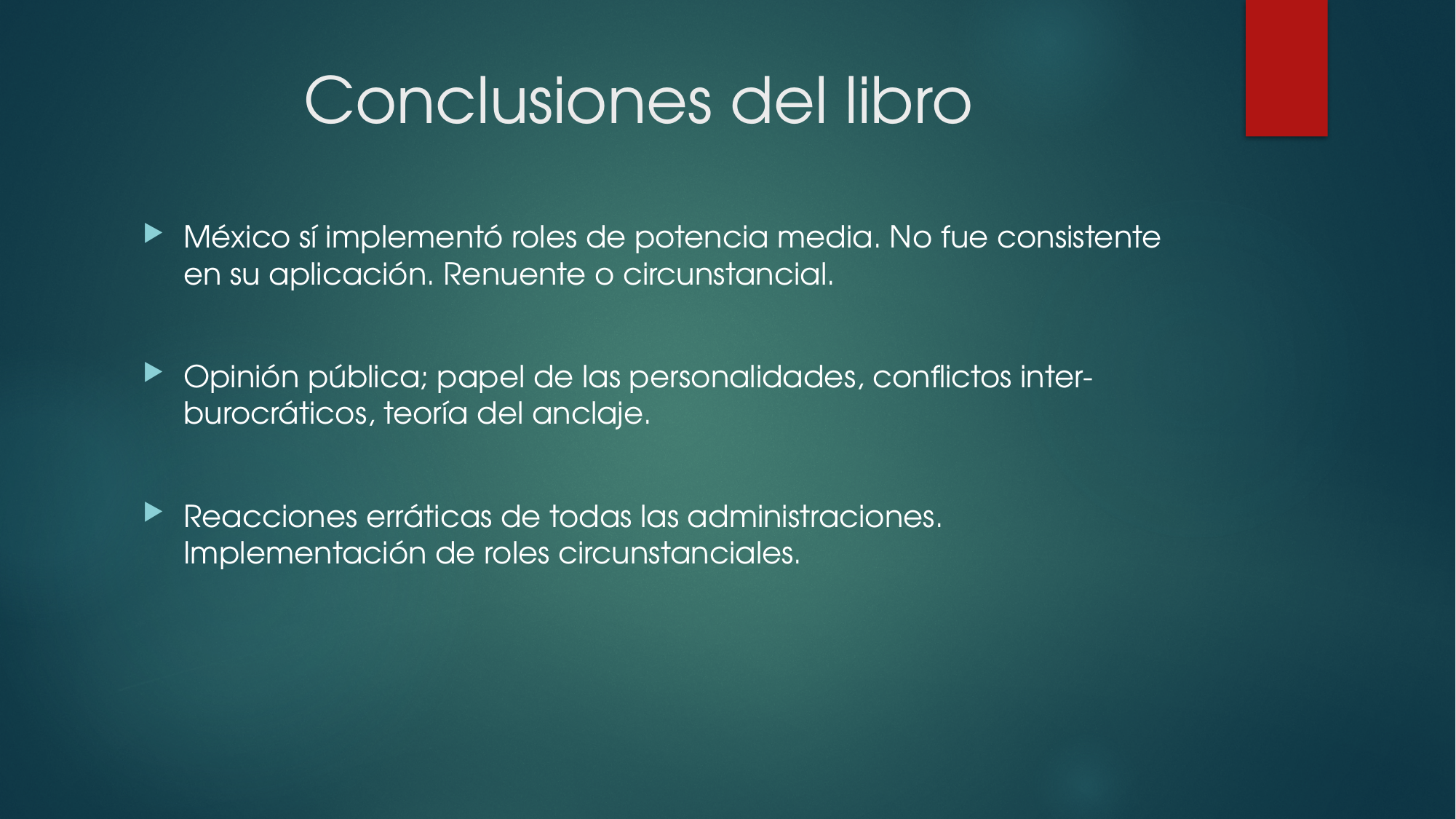

# Conclusiones del libro
México sí implementó roles de potencia media. No fue consistente en su aplicación. Renuente o circunstancial.

Opinión pública; papel de las personalidades, conflictos inter-burocráticos, teoría del anclaje.

Reacciones erráticas de todas las administraciones. Implementación de roles circunstanciales.